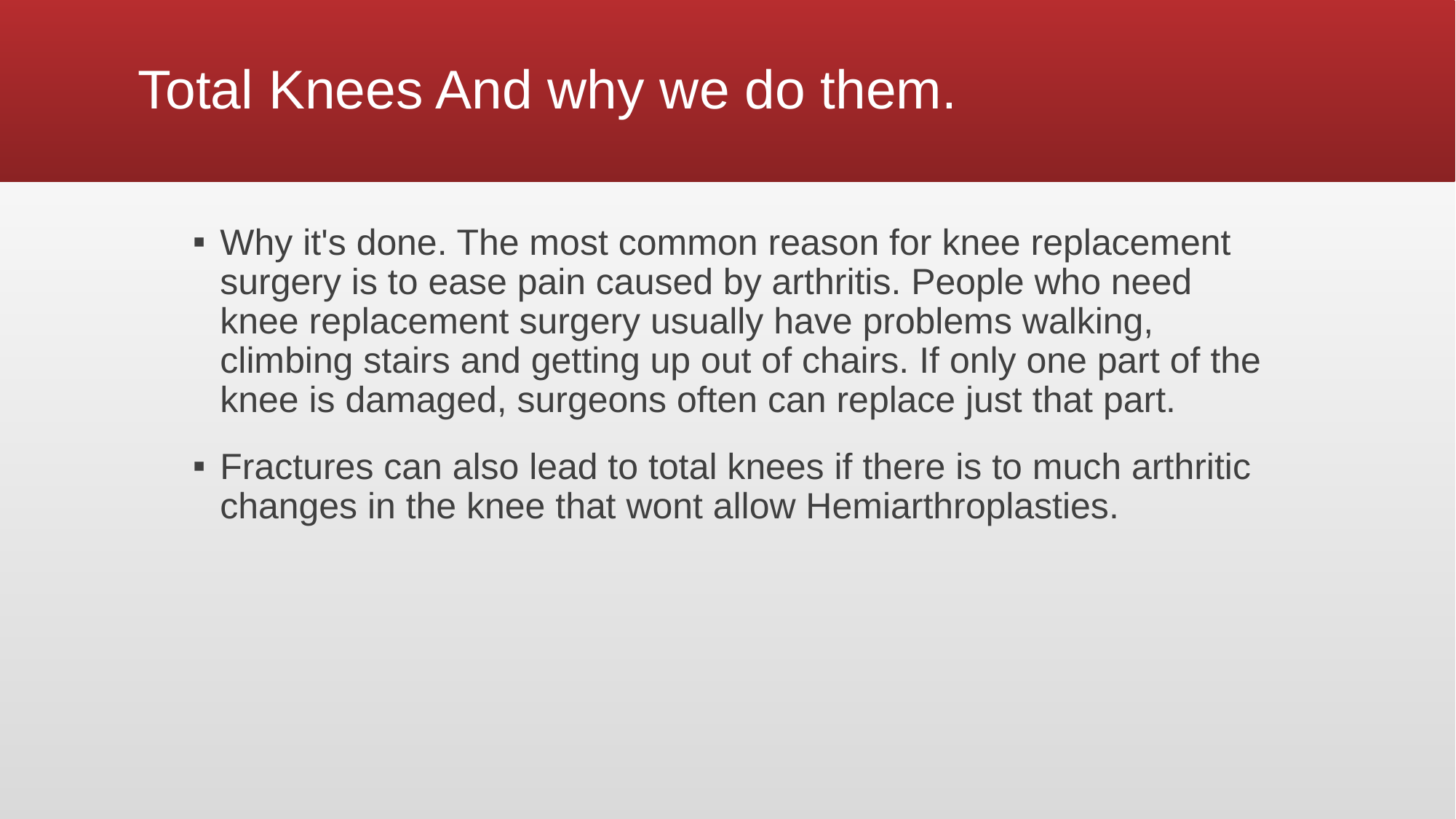

# Total Knees And why we do them.
Why it's done. The most common reason for knee replacement surgery is to ease pain caused by arthritis. People who need knee replacement surgery usually have problems walking, climbing stairs and getting up out of chairs. If only one part of the knee is damaged, surgeons often can replace just that part.
Fractures can also lead to total knees if there is to much arthritic changes in the knee that wont allow Hemiarthroplasties.